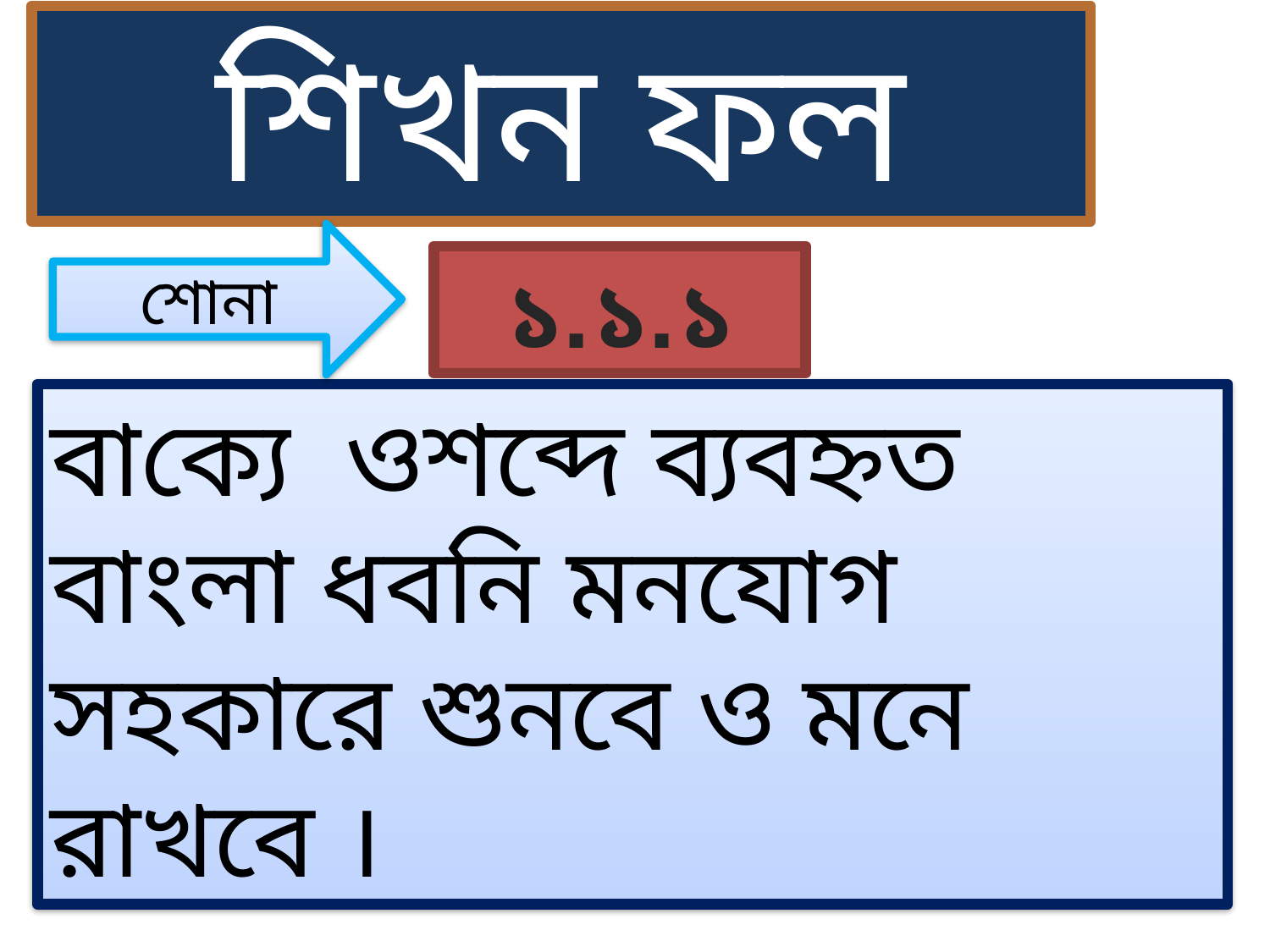

শিখন ফল
শোনা
১.১.১
বাক্যে  ওশব্দে ব্যবহ্নত বাংলা ধবনি মনযোগ সহকারে শুনবে ও মনে রাখবে ।